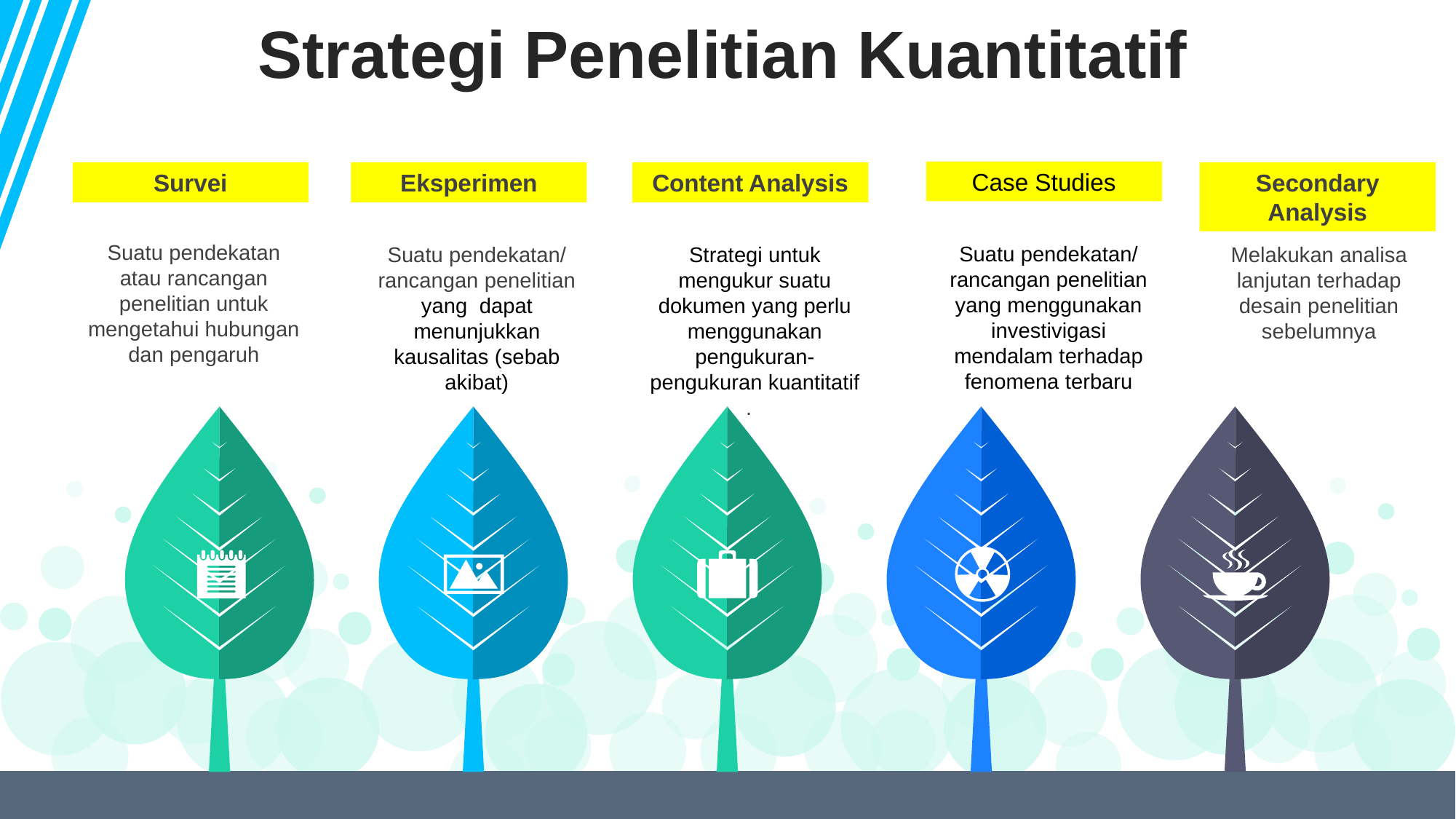

Strategi Penelitian Kuantitatif
Case Studies
Suatu pendekatan/ rancangan penelitian yang menggunakan investivigasi mendalam terhadap fenomena terbaru
Survei
Suatu pendekatan atau rancangan penelitian untuk mengetahui hubungan dan pengaruh
Eksperimen
Suatu pendekatan/ rancangan penelitian yang  dapat menunjukkan kausalitas (sebab akibat)

Content Analysis
Strategi untuk mengukur suatu dokumen yang perlu menggunakan pengukuran-pengukuran kuantitatif
.
Secondary Analysis
Melakukan analisa lanjutan terhadap desain penelitian sebelumnya